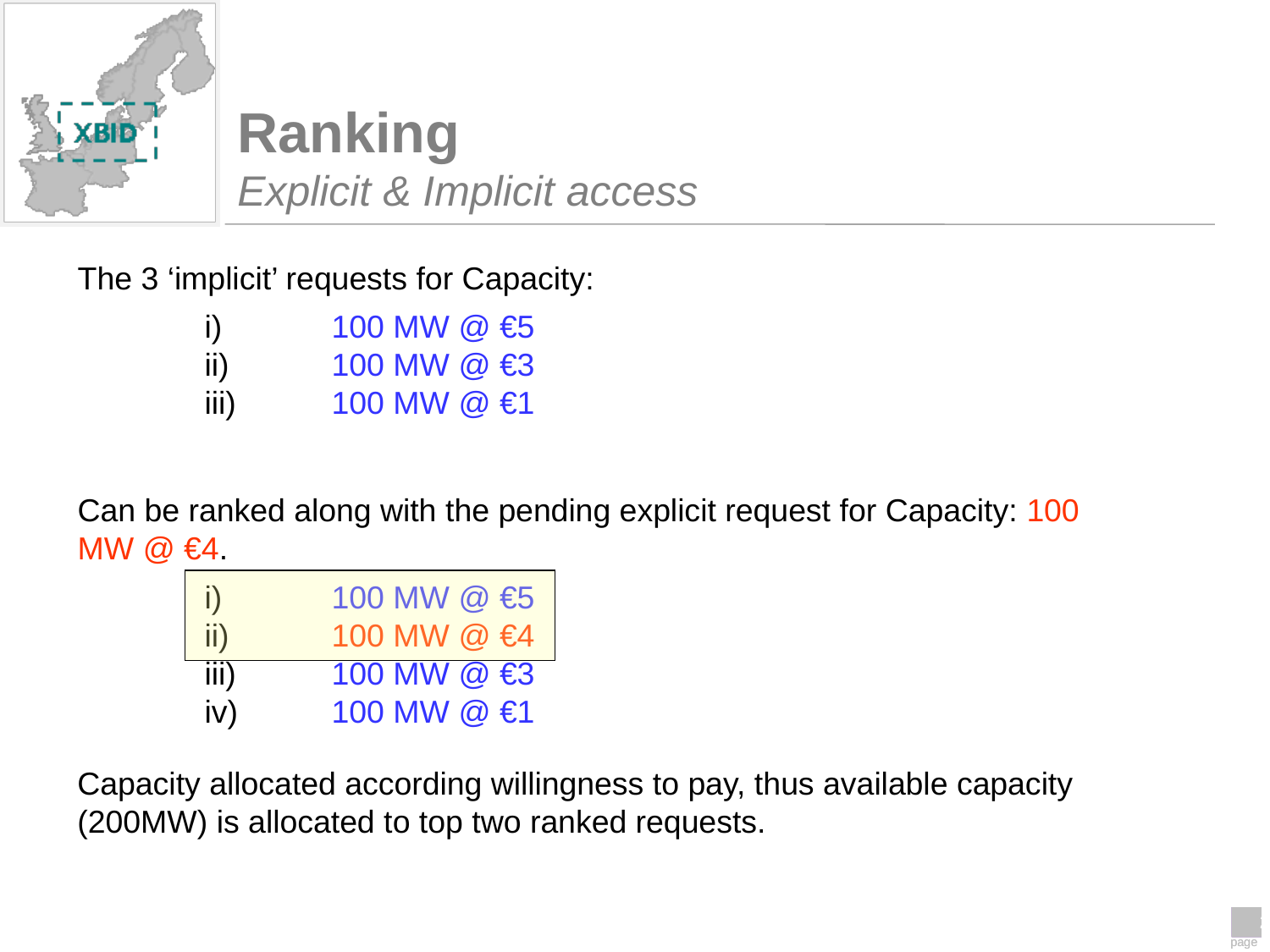

Ranking
Explicit & Implicit access
The 3 ‘implicit’ requests for Capacity:
	i)	100 MW @ €5
	ii)	100 MW @ €3
	iii)	100 MW @ €1
Can be ranked along with the pending explicit request for Capacity: 100 MW @ €4.
	i)	100 MW @ €5
	ii)	100 MW @ €4
	iii)	100 MW @ €3
	iv)	100 MW @ €1

Capacity allocated according willingness to pay, thus available capacity (200MW) is allocated to top two ranked requests.